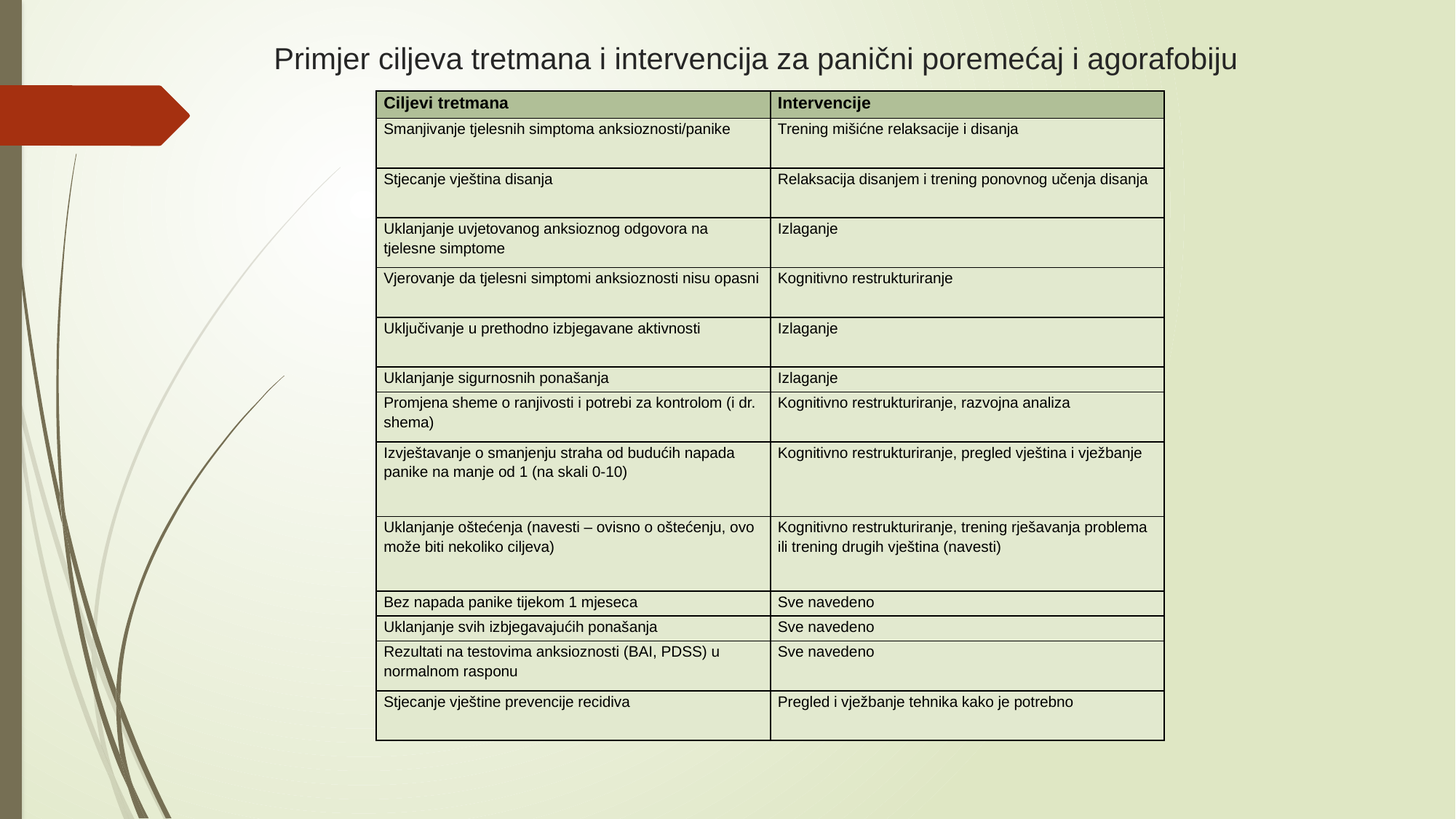

# Primjer ciljeva tretmana i intervencija za panični poremećaj i agorafobiju
| Ciljevi tretmana | Intervencije |
| --- | --- |
| Smanjivanje tjelesnih simptoma anksioznosti/panike | Trening mišićne relaksacije i disanja |
| Stjecanje vještina disanja | Relaksacija disanjem i trening ponovnog učenja disanja |
| Uklanjanje uvjetovanog anksioznog odgovora na tjelesne simptome | Izlaganje |
| Vjerovanje da tjelesni simptomi anksioznosti nisu opasni | Kognitivno restrukturiranje |
| Uključivanje u prethodno izbjegavane aktivnosti | Izlaganje |
| Uklanjanje sigurnosnih ponašanja | Izlaganje |
| Promjena sheme o ranjivosti i potrebi za kontrolom (i dr. shema) | Kognitivno restrukturiranje, razvojna analiza |
| Izvještavanje o smanjenju straha od budućih napada panike na manje od 1 (na skali 0-10) | Kognitivno restrukturiranje, pregled vještina i vježbanje |
| Uklanjanje oštećenja (navesti – ovisno o oštećenju, ovo može biti nekoliko ciljeva) | Kognitivno restrukturiranje, trening rješavanja problema ili trening drugih vještina (navesti) |
| Bez napada panike tijekom 1 mjeseca | Sve navedeno |
| Uklanjanje svih izbjegavajućih ponašanja | Sve navedeno |
| Rezultati na testovima anksioznosti (BAI, PDSS) u normalnom rasponu | Sve navedeno |
| Stjecanje vještine prevencije recidiva | Pregled i vježbanje tehnika kako je potrebno |